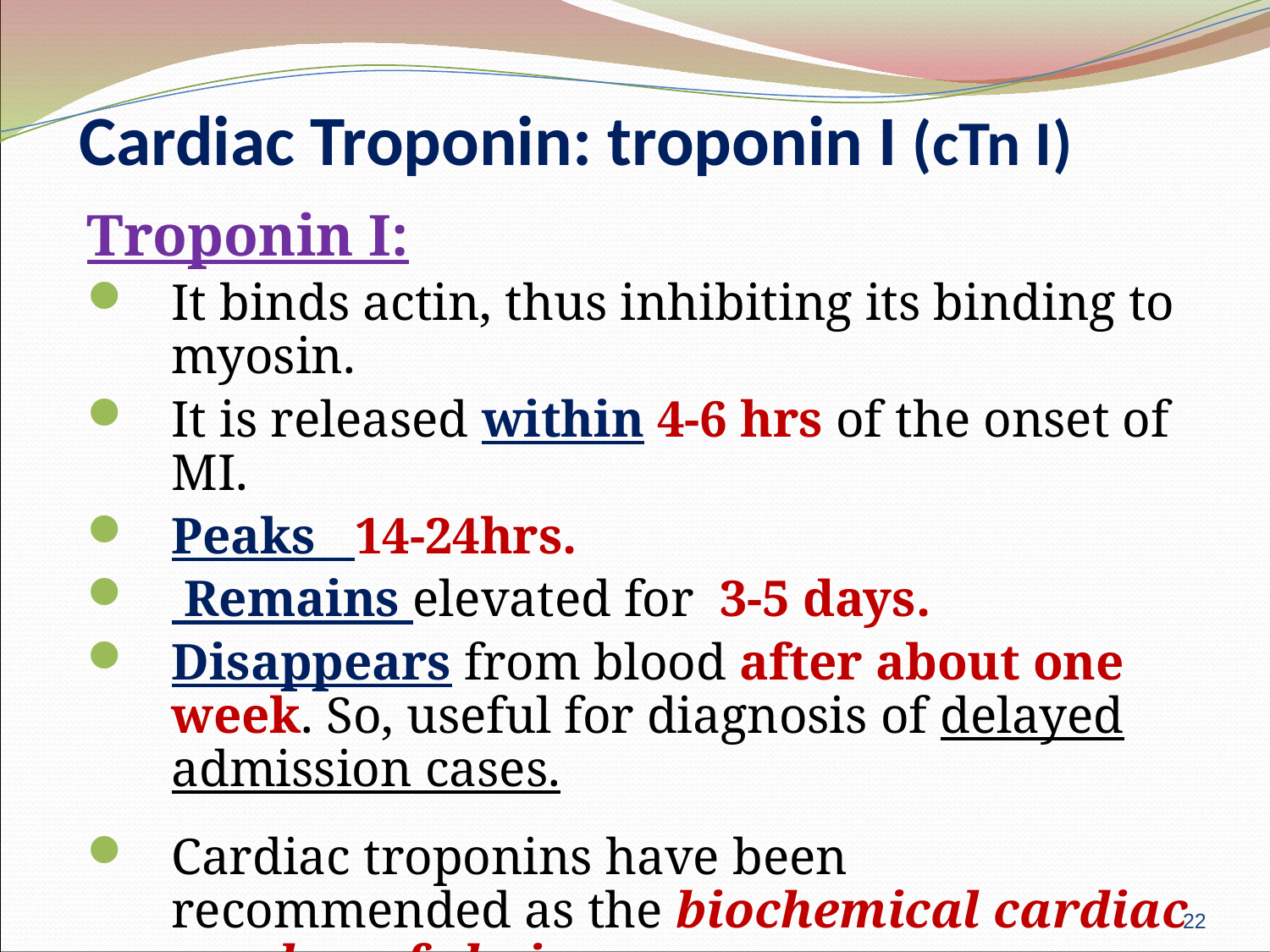

# Cardiac Troponin: troponin I (cTn I)
Troponin I:
It binds actin, thus inhibiting its binding to myosin.
It is released within 4-6 hrs of the onset of MI.
Peaks   14-24hrs.
 Remains elevated for  3-5 days.
Disappears from blood after about one week. So, useful for diagnosis of delayed admission cases.

Cardiac troponins have been recommended as the biochemical cardiac marker of choice.

22